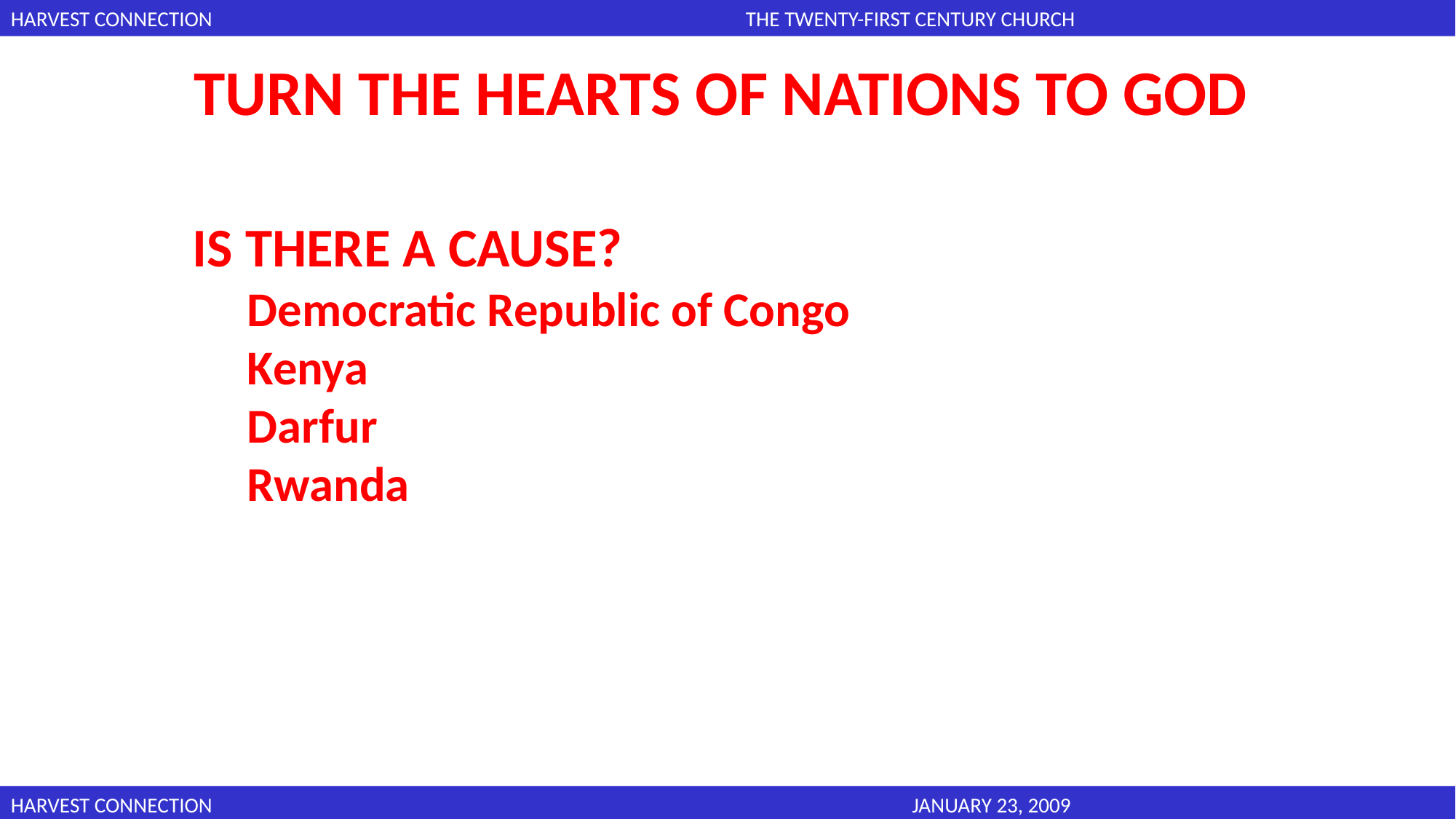

TURN THE HEARTS OF NATIONS TO GOD
IS THERE A CAUSE?
Democratic Republic of Congo
Kenya
Darfur
Rwanda